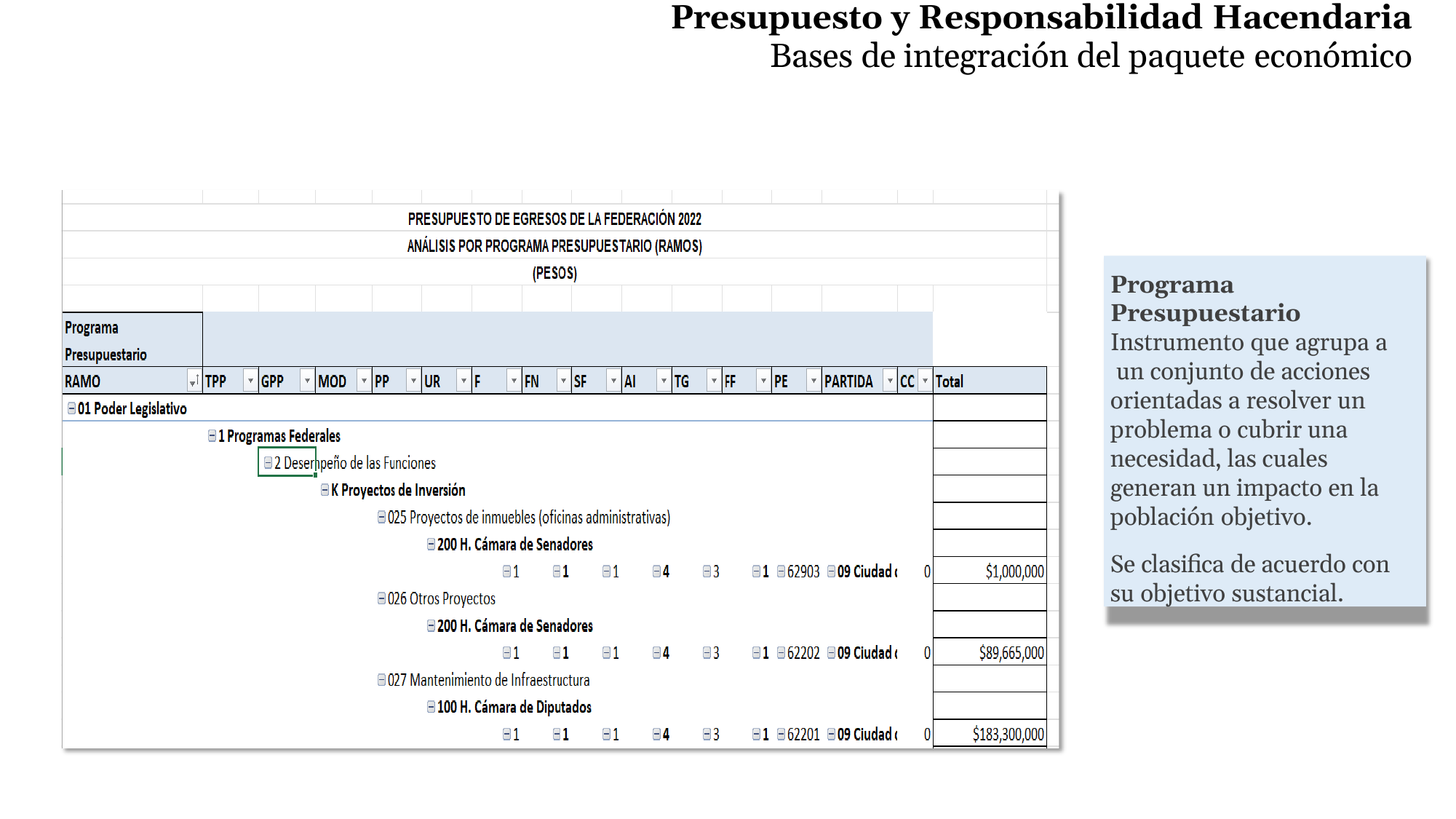

# Presupuesto y Responsabilidad Hacendaria
Bases de integración del paquete económico

Programa  Presupuestario  Instrumento que agrupa a  un conjunto de acciones  orientadas a resolver un  problema o cubrir una  necesidad, las cuales  generan un impacto en la  población objetivo.
Se clasifica de acuerdo con  su objetivo sustancial.